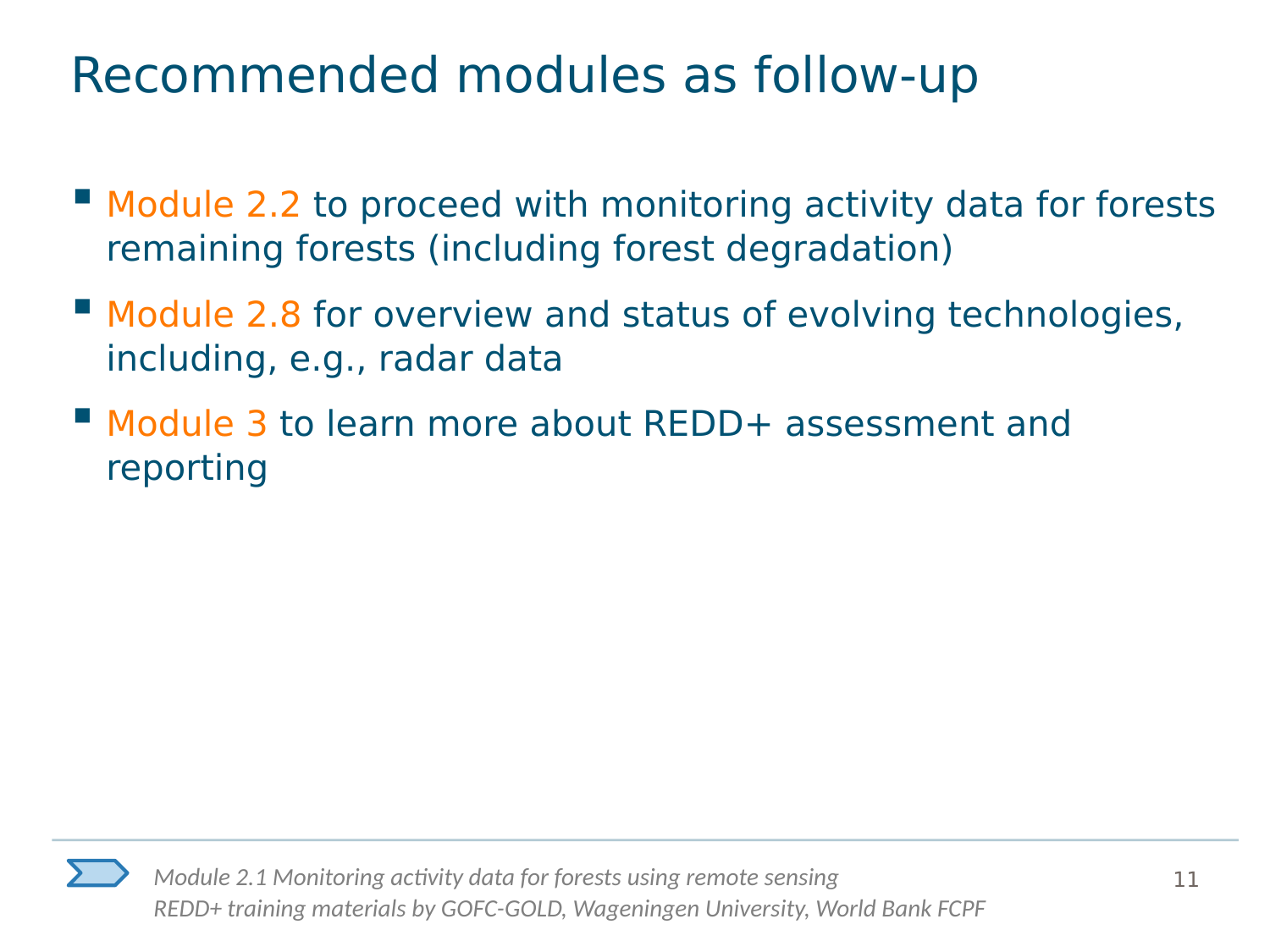

# Recommended modules as follow-up
Module 2.2 to proceed with monitoring activity data for forests remaining forests (including forest degradation)
Module 2.8 for overview and status of evolving technologies, including, e.g., radar data
Module 3 to learn more about REDD+ assessment and reporting